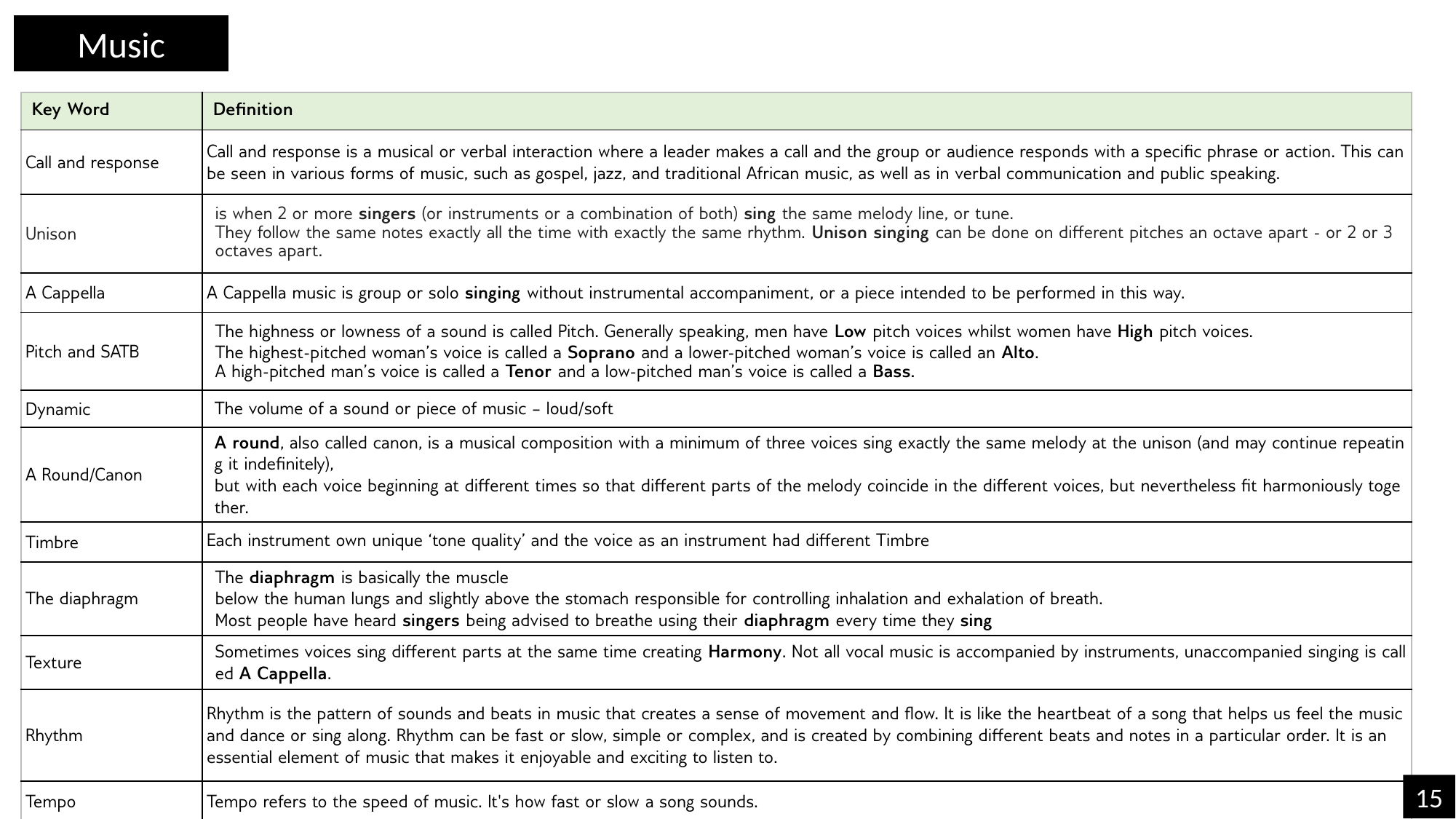

Music
| Key Word | Definition |
| --- | --- |
| Call and response | Call and response is a musical or verbal interaction where a leader makes a call and the group or audience responds with a specific phrase or action. This can be seen in various forms of music, such as gospel, jazz, and traditional African music, as well as in verbal communication and public speaking. |
| Unison | is when 2 or more singers (or instruments or a combination of both) sing the same melody line, or tune.  They follow the same notes exactly all the time with exactly the same rhythm. Unison singing can be done on different pitches an octave apart - or 2 or 3 octaves apart. |
| A Cappella | A Cappella music is group or solo singing without instrumental accompaniment, or a piece intended to be performed in this way. |
| Pitch and SATB | The highness or lowness of a sound is called Pitch. Generally speaking, men have Low pitch voices whilst women have High pitch voices. The highest-pitched woman’s voice is called a Soprano and a lower-pitched woman’s voice is called an Alto. A high-pitched man’s voice is called a Tenor and a low-pitched man’s voice is called a Bass. |
| Dynamic | The volume of a sound or piece of music – loud/soft |
| A Round/Canon | A round, also called canon, is a musical composition with a minimum of three voices sing exactly the same melody at the unison (and may continue repeating it indefinitely),  but with each voice beginning at different times so that different parts of the melody coincide in the different voices, but nevertheless fit harmoniously together. |
| Timbre | Each instrument own unique ‘tone quality’ and the voice as an instrument had different Timbre |
| The diaphragm | The diaphragm is basically the muscle below the human lungs and slightly above the stomach responsible for controlling inhalation and exhalation of breath.  Most people have heard singers being advised to breathe using their diaphragm every time they sing |
| Texture | Sometimes voices sing different parts at the same time creating Harmony. Not all vocal music is accompanied by instruments, unaccompanied singing is called A Cappella. |
| Rhythm | Rhythm is the pattern of sounds and beats in music that creates a sense of movement and flow. It is like the heartbeat of a song that helps us feel the music and dance or sing along. Rhythm can be fast or slow, simple or complex, and is created by combining different beats and notes in a particular order. It is an essential element of music that makes it enjoyable and exciting to listen to. |
| Tempo | Tempo refers to the speed of music. It's how fast or slow a song sounds. |
15